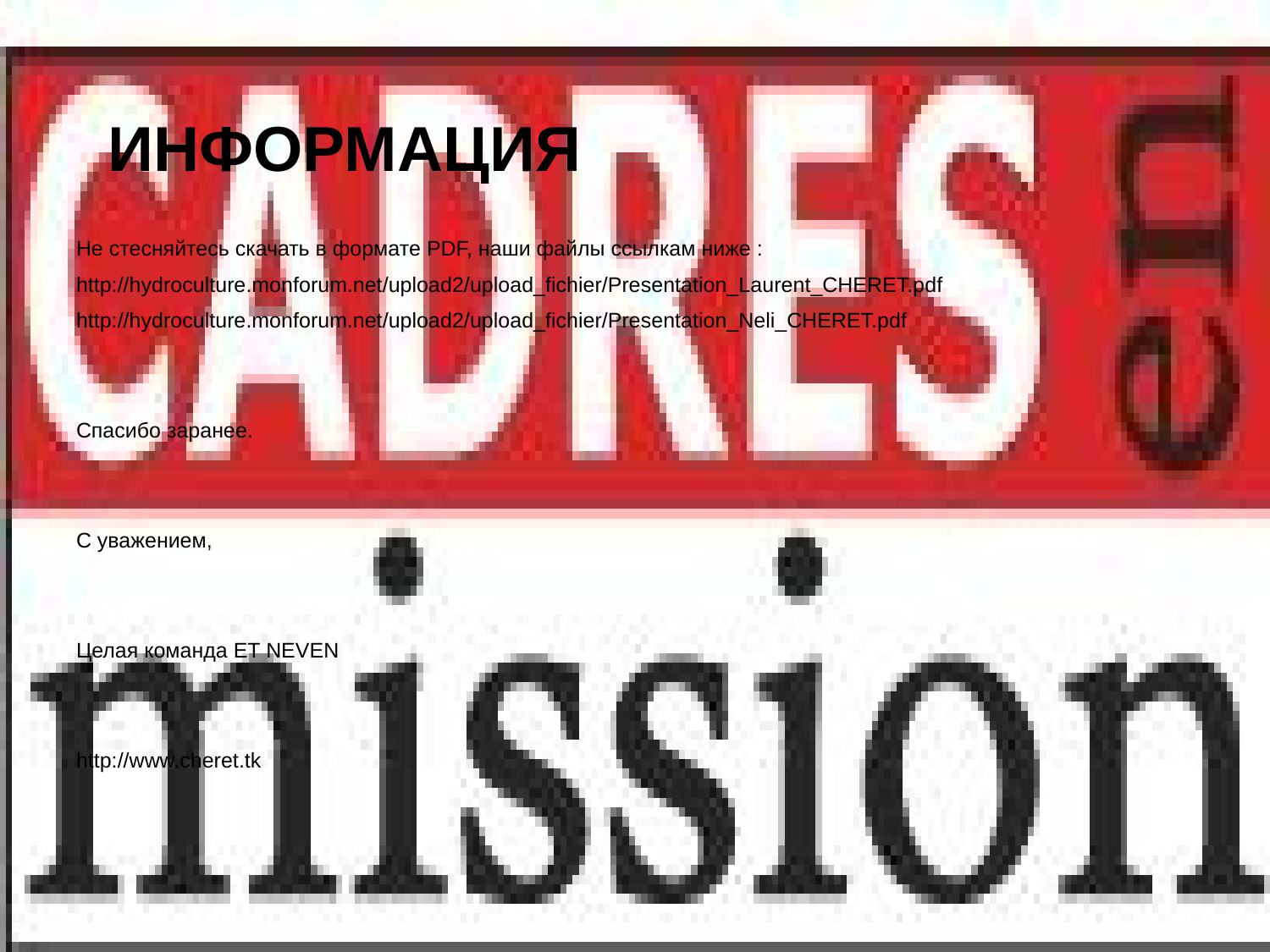

# ИНФОРМАЦИЯ
Не стесняйтесь скачать в формате PDF, наши файлы ссылкам ниже :
http://hydroculture.monforum.net/upload2/upload_fichier/Presentation_Laurent_CHERET.pdf
http://hydroculture.monforum.net/upload2/upload_fichier/Presentation_Neli_CHERET.pdf

Спасибо заранее.

С уважением,

Целая команда ET NEVEN

http://www.cheret.tk